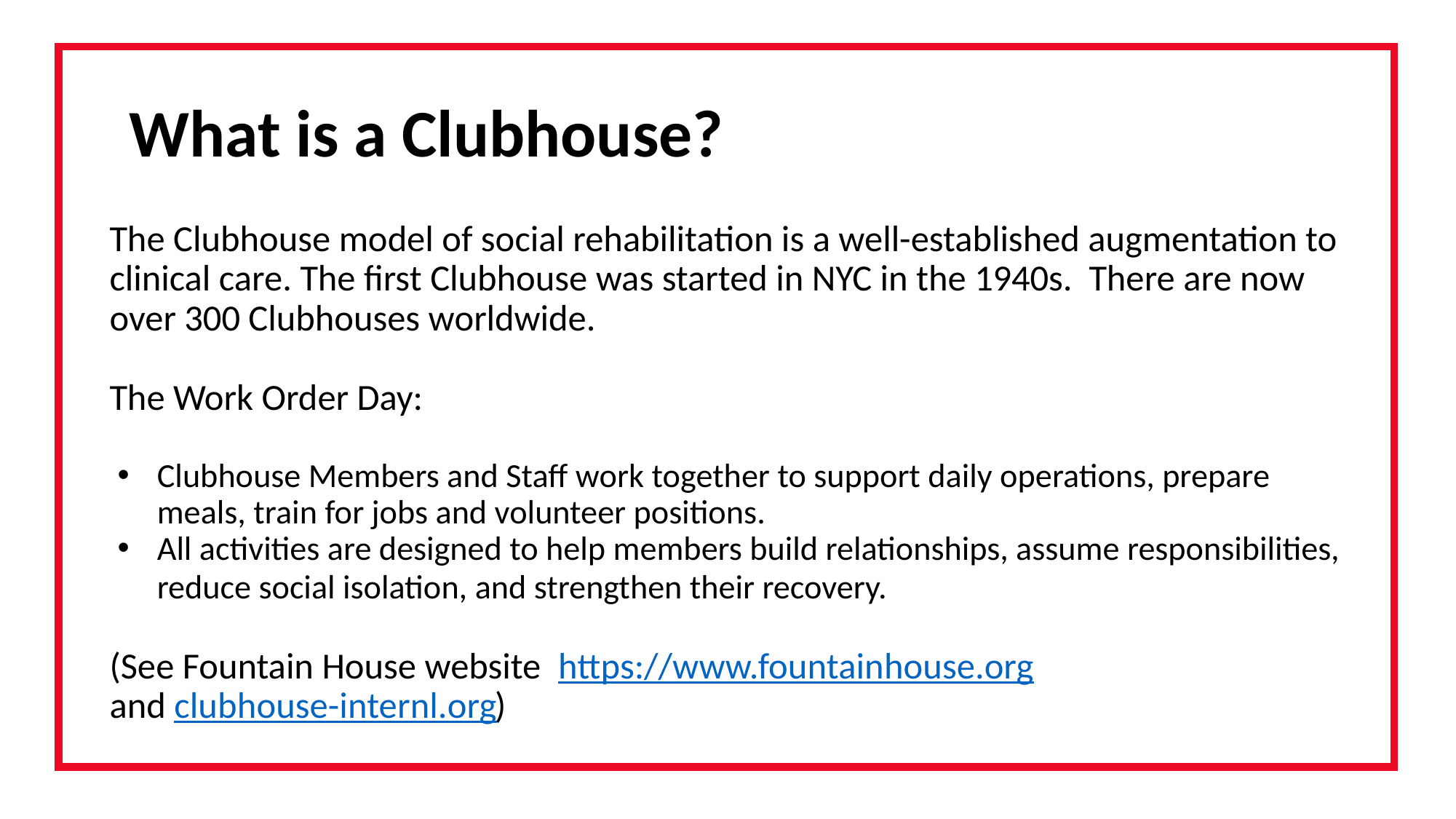

Tab
# What is a Clubhouse?
The Clubhouse model of social rehabilitation is a well-established augmentation to clinical care. The first Clubhouse was started in NYC in the 1940s.  There are now over 300 Clubhouses worldwide.

The Work Order Day:

Clubhouse Members and Staff work together to support daily operations, prepare meals, train for jobs and volunteer positions.
All activities are designed to help members build relationships, assume responsibilities, reduce social isolation, and strengthen their recovery.

(See Fountain House website  https://www.fountainhouse.org
and clubhouse-internl.org)